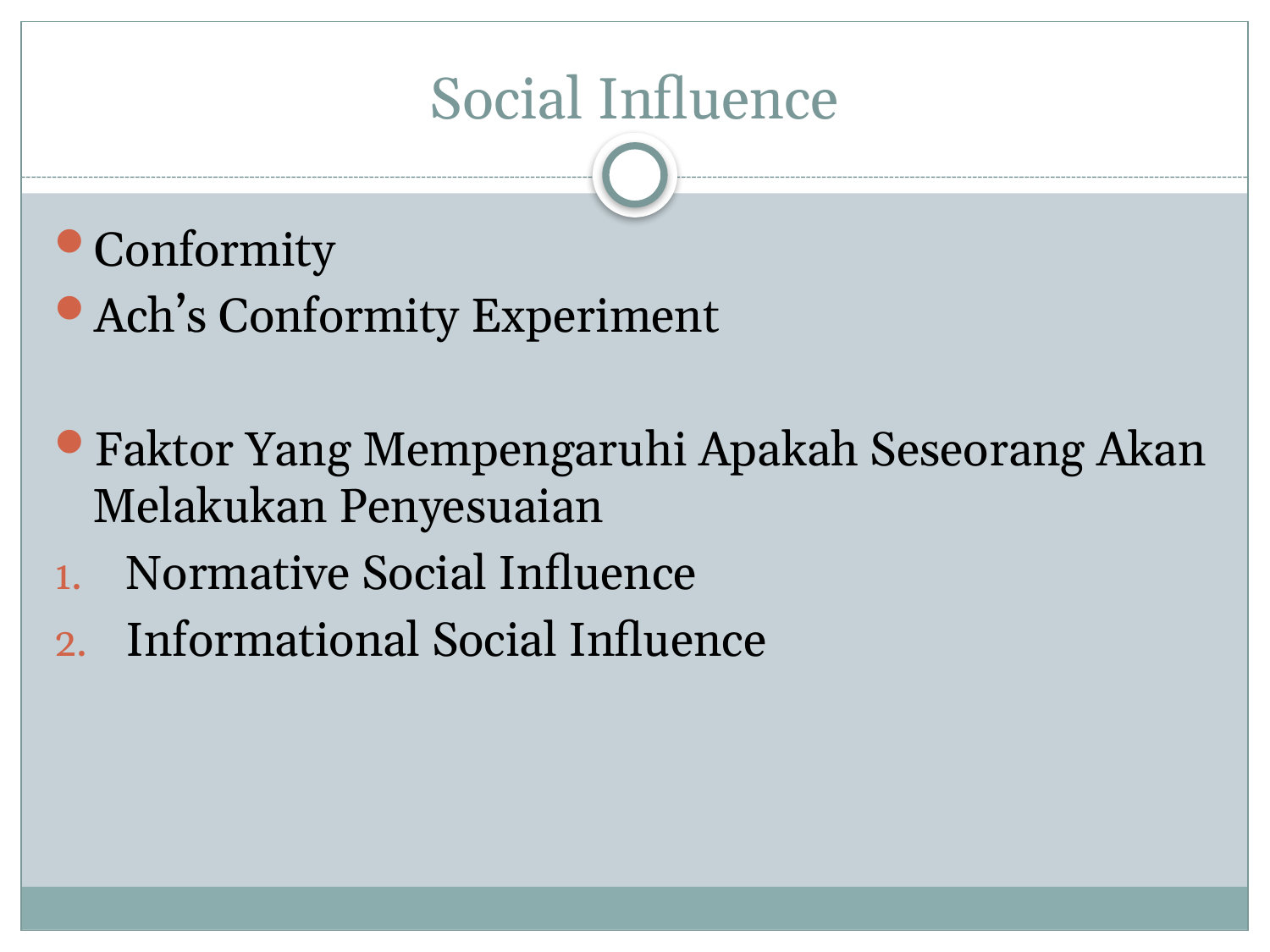

# Social Influence
Conformity
Ach’s Conformity Experiment

Faktor Yang Mempengaruhi Apakah Seseorang Akan Melakukan Penyesuaian
Normative Social Influence
Informational Social Influence